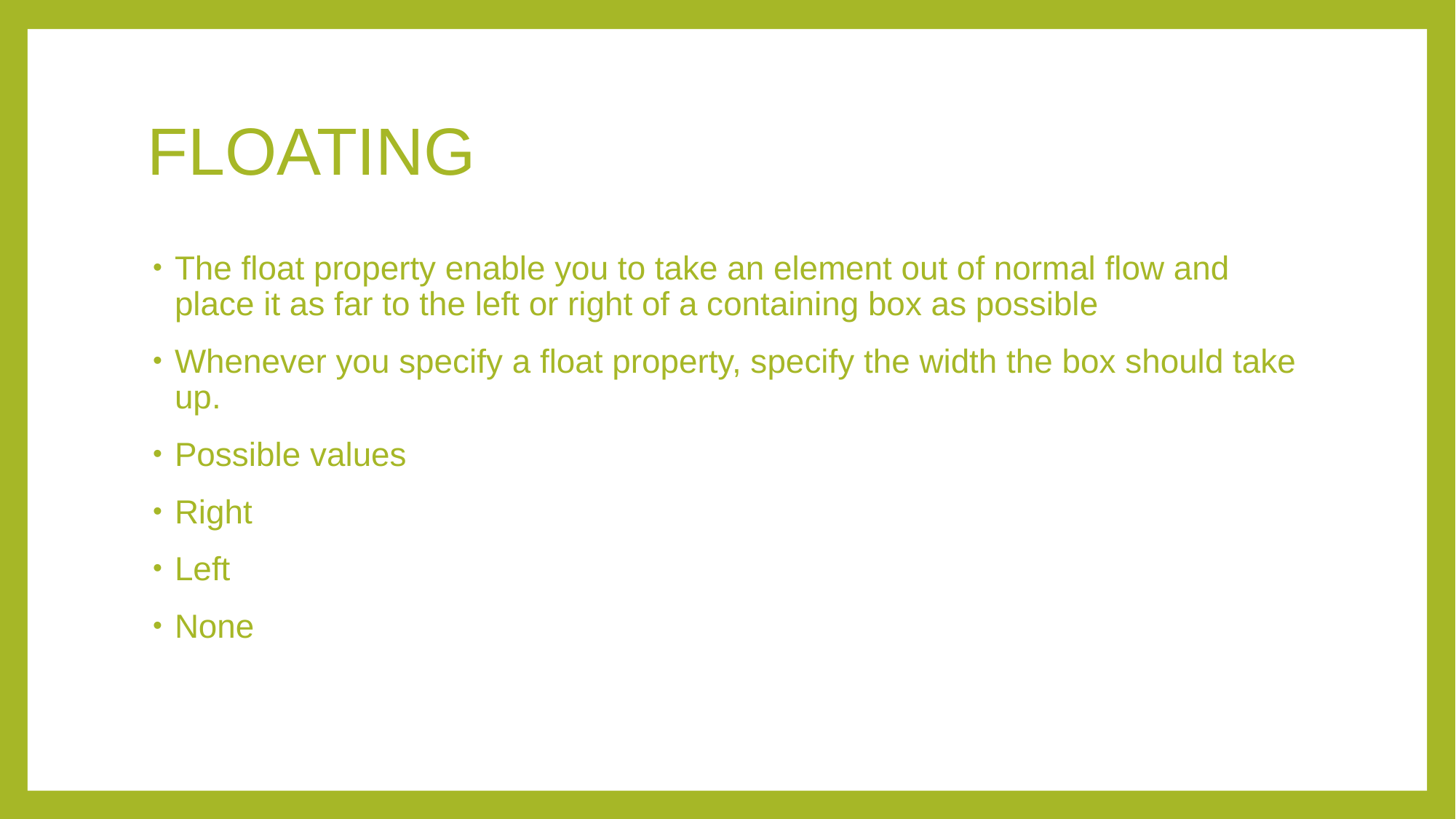

# FLOATING
The float property enable you to take an element out of normal flow and place it as far to the left or right of a containing box as possible
Whenever you specify a float property, specify the width the box should take up.
Possible values
Right
Left
None